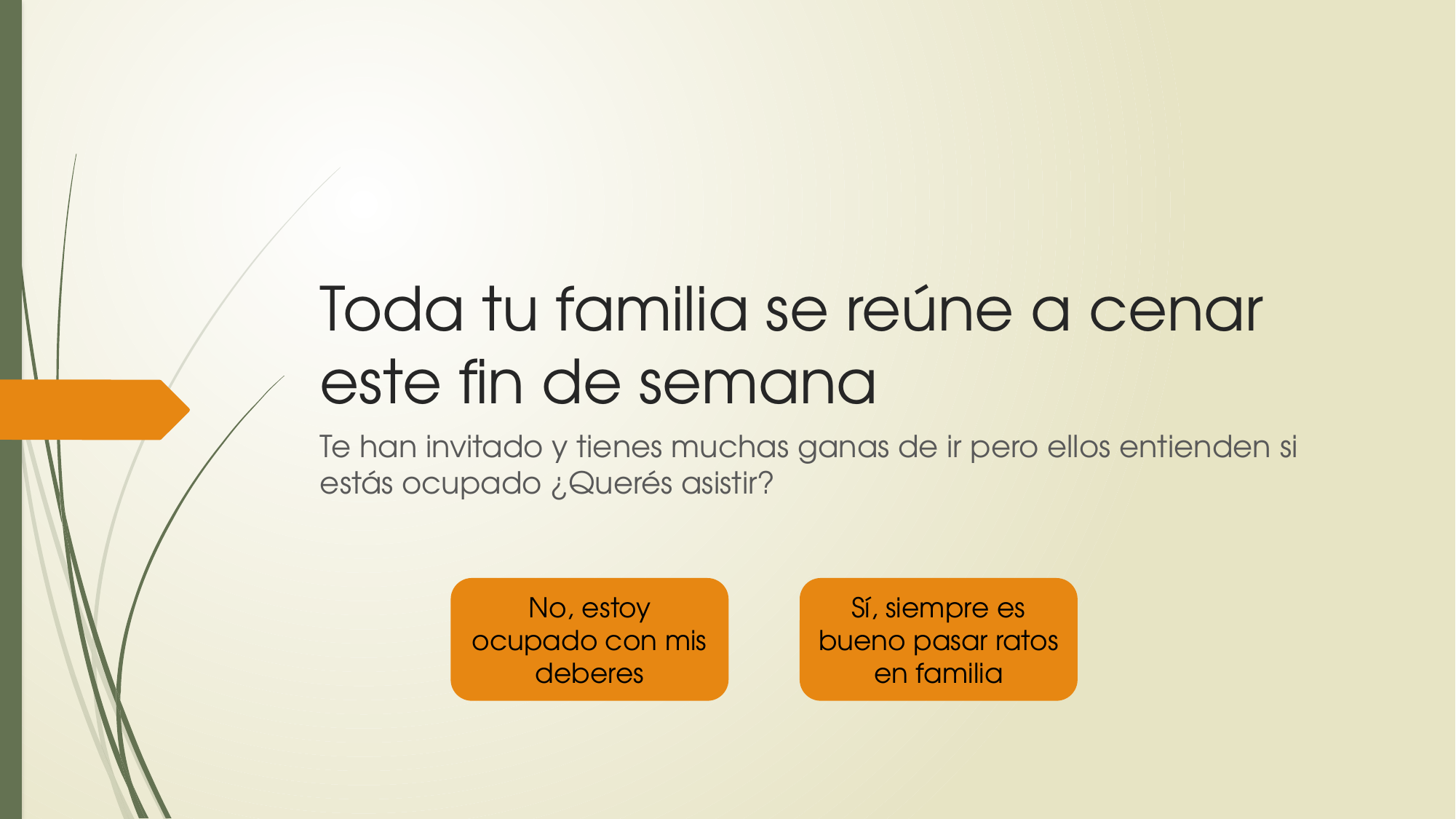

# Toda tu familia se reúne a cenar este fin de semana
Te han invitado y tienes muchas ganas de ir pero ellos entienden si estás ocupado ¿Querés asistir?
No, estoy ocupado con mis deberes
Sí, siempre es bueno pasar ratos en familia